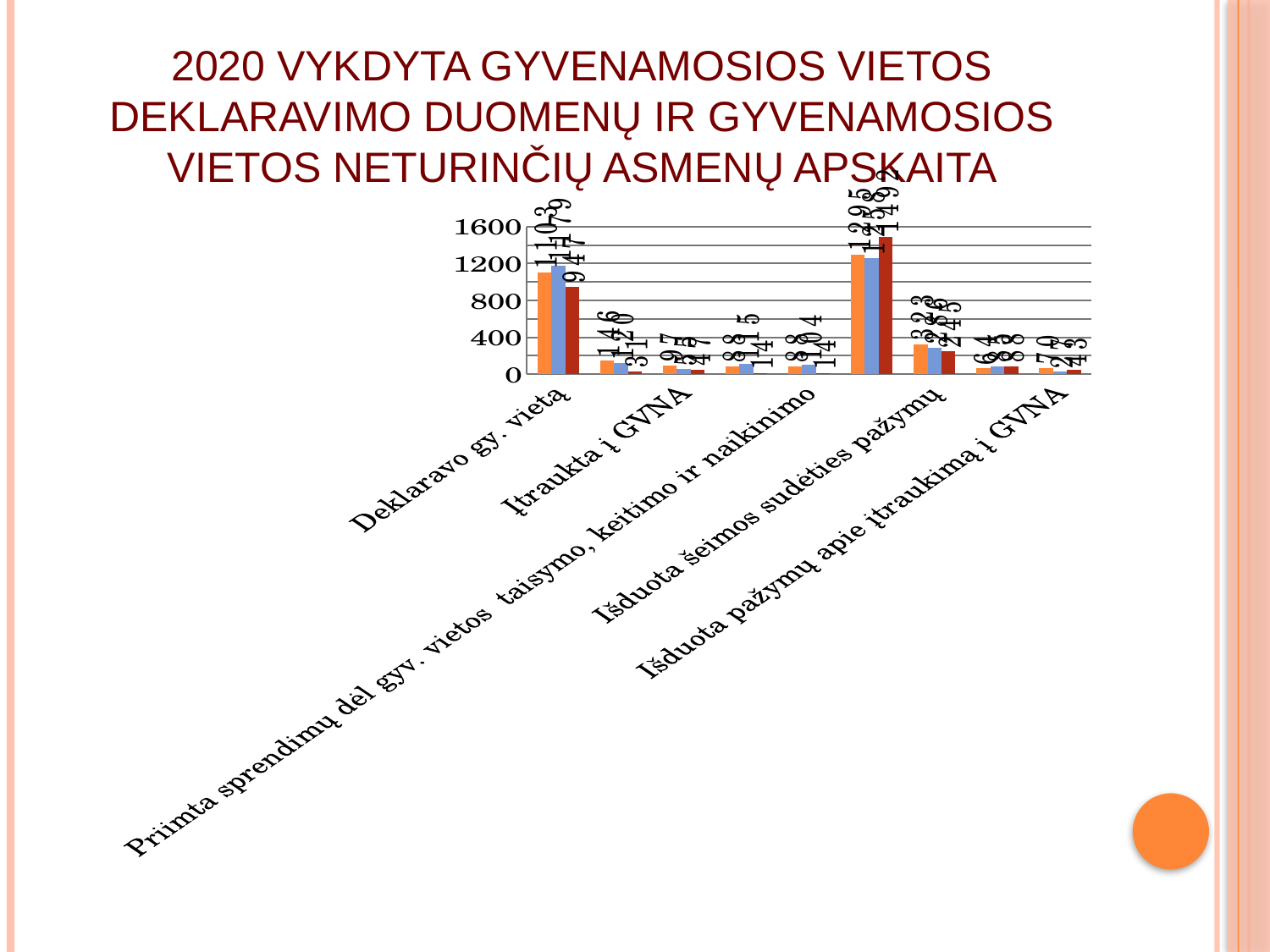

# 2020 vykdyta gyvenamosios vietos deklaravimo duomenų ir gyvenamosios vietos neturinčių asmenų apskaita

### Chart

| Category | 2018 m. | 2019 m. | 2020 m. |
|---|---|---|---|
| Deklaravo gy. vietą | 1103.0 | 1179.0 | 947.0 |
| Deklaravo išvykimą į užsienio valstybę | 146.0 | 120.0 | 31.0 |
| Įtraukta į GVNA | 97.0 | 55.0 | 47.0 |
| Priimta prašymų dėl gyv. vietos taisymo, keitimo ir naikinimo | 88.0 | 115.0 | 14.0 |
| Priimta sprendimų dėl gyv. vietos  taisymo, keitimo ir naikinimo | 88.0 | 104.0 | 14.0 |
| Išduota pažymų apie deklaruotą gyv. vietą | 1295.0 | 1258.0 | 1492.0 |
| Išduota šeimos sudėties pažymų | 323.0 | 286.0 | 245.0 |
| Išduota pažymų patalpų savininkams | 64.0 | 85.0 | 88.0 |
| Išduota pažymų apie įtraukimą į GVNA | 70.0 | 27.0 | 43.0 |